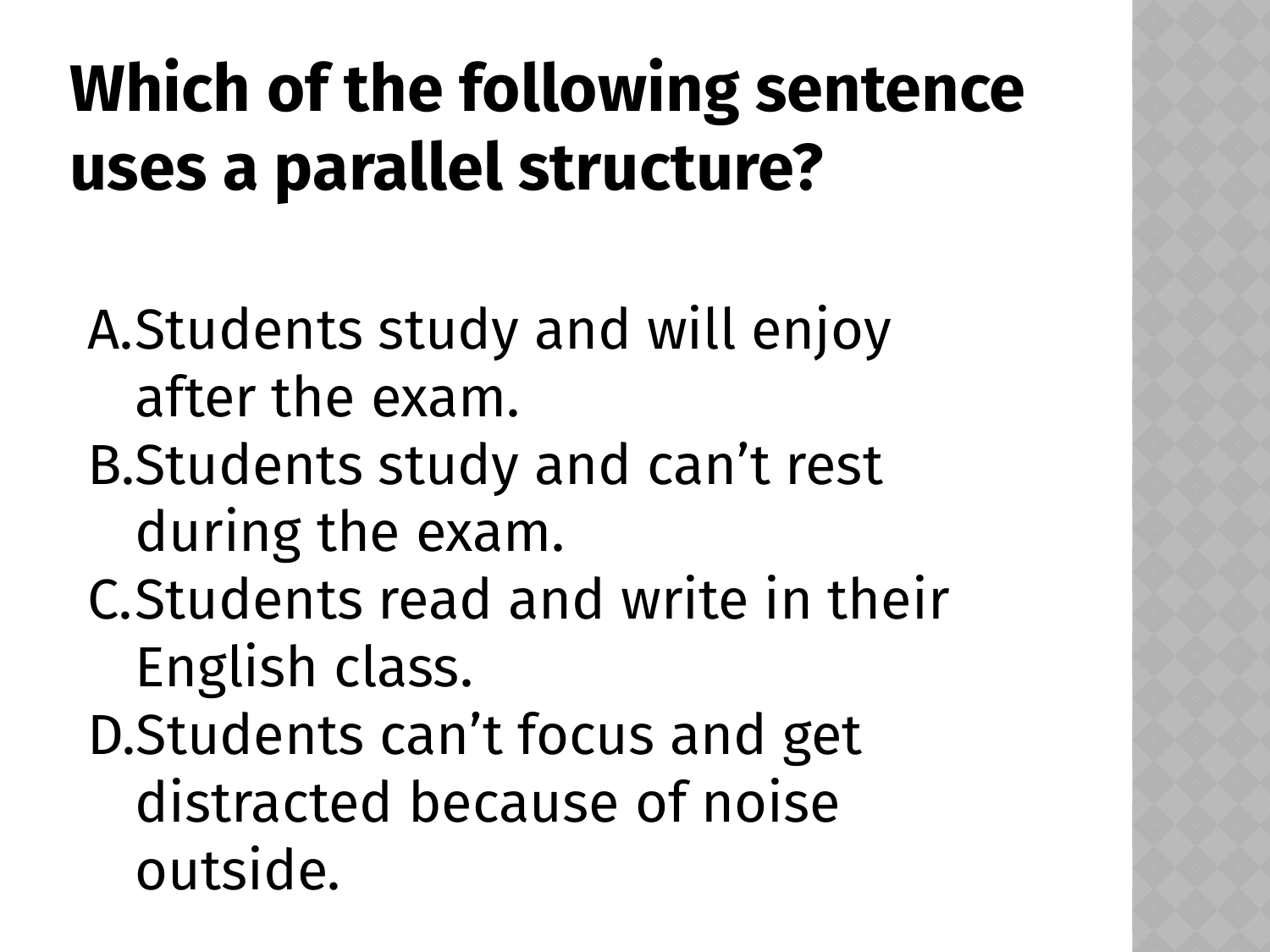

# Which of the following sentence uses a parallel structure?
Students study and will enjoy after the exam.
Students study and can’t rest during the exam.
Students read and write in their English class.
Students can’t focus and get distracted because of noise outside.